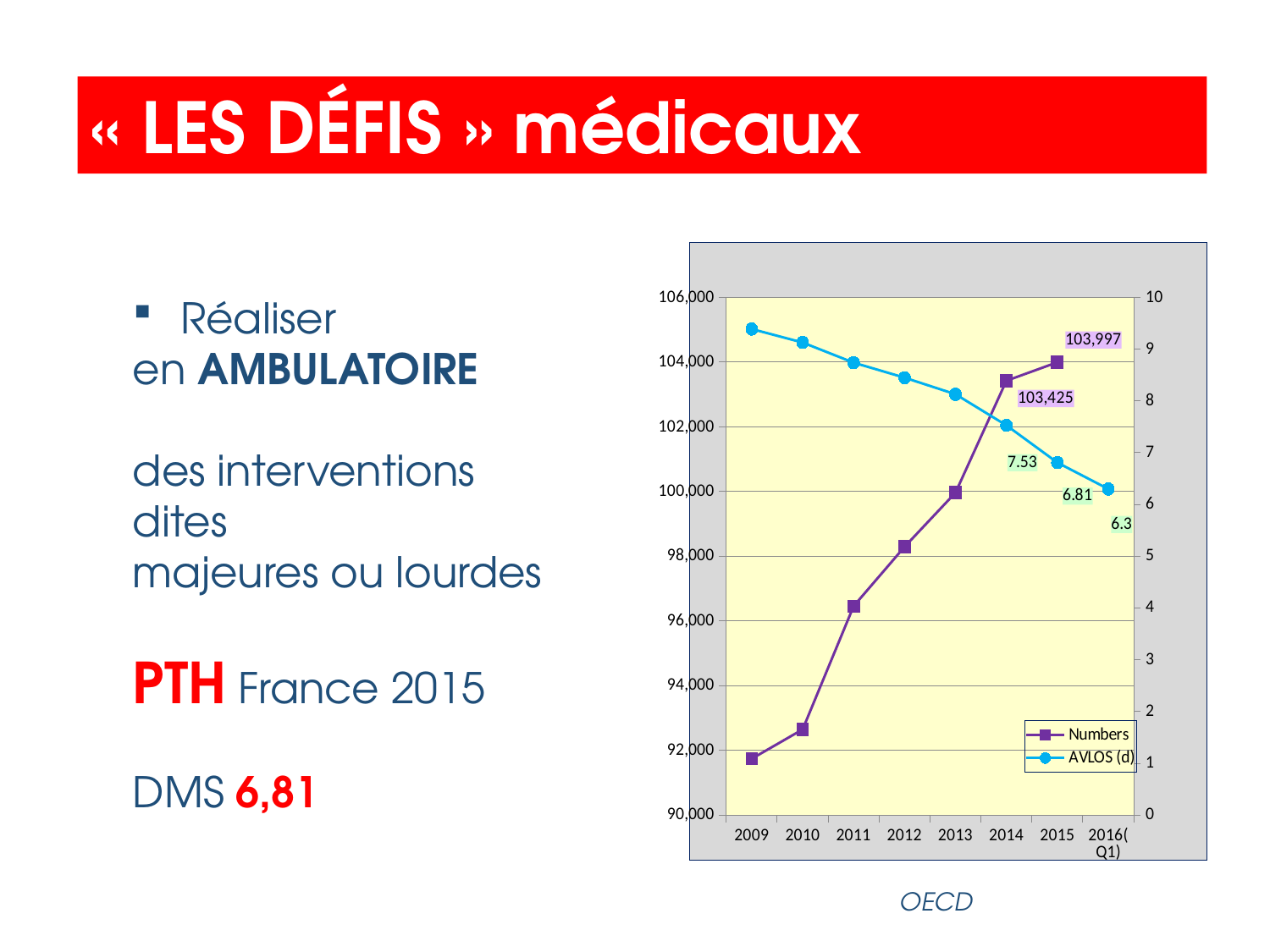

« LES DÉFIS » médicaux

### Chart

| Category | Numbers | AVLOS (d) |
|---|---|---|
| 2009 | 91742.0 | 9.39 |
| 2010 | 92649.0 | 9.13 |
| 2011 | 96460.0 | 8.74 |
| 2012 | 98293.0 | 8.45 |
| 2013 | 99967.0 | 8.13 |
| 2014 | 103425.0 | 7.53 |
| 2015 | 103997.0 | 6.81 |
| 2016(Q1) | None | 6.3 |
Réaliser
en AMBULATOIRE

des interventions
dites
majeures ou lourdes

PTH France 2015

DMS 6,81

OECD